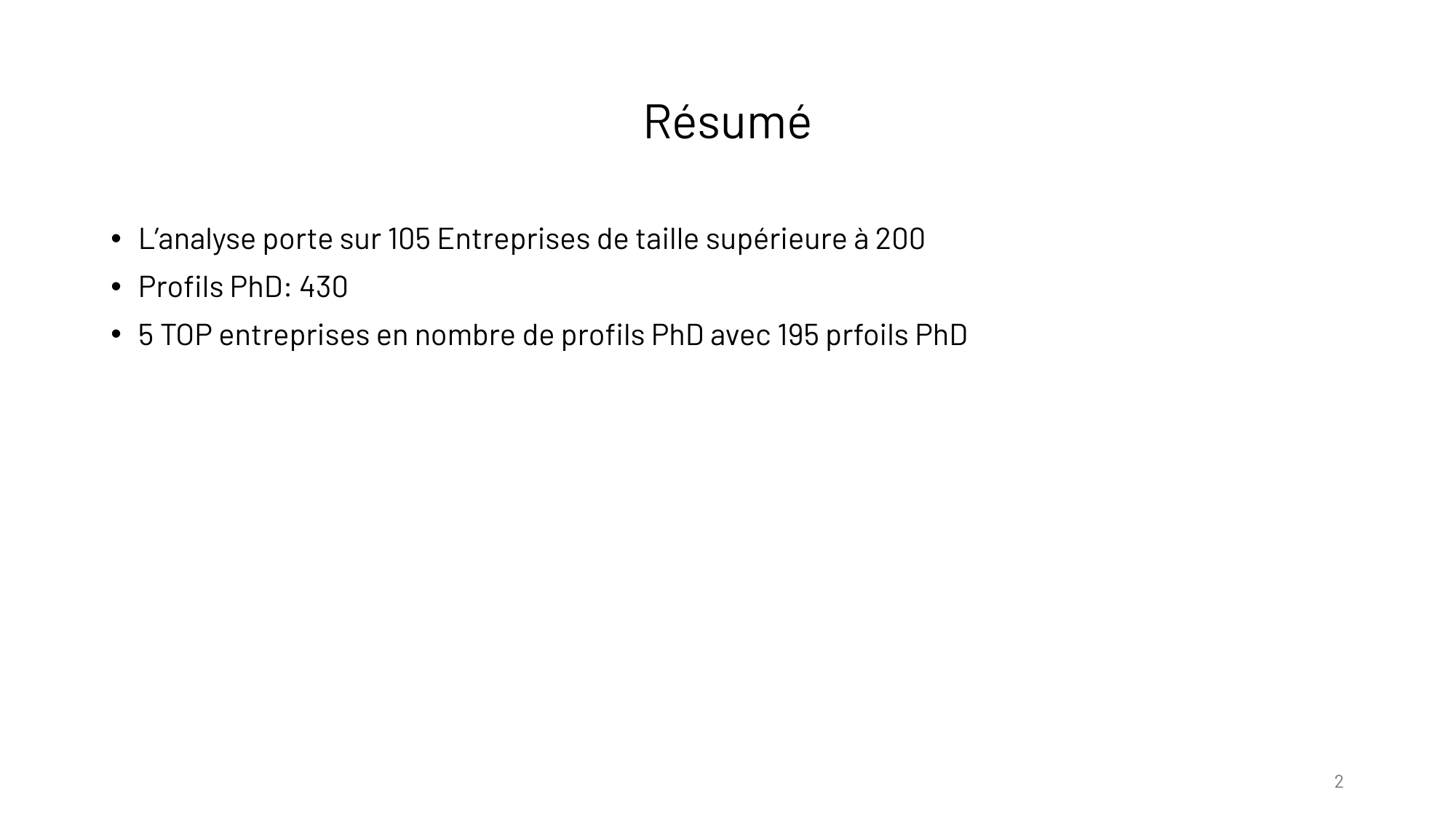

# Résumé
L’analyse porte sur 105 Entreprises de taille supérieure à 200
Profils PhD: 430
5 TOP entreprises en nombre de profils PhD avec 195 prfoils PhD

2